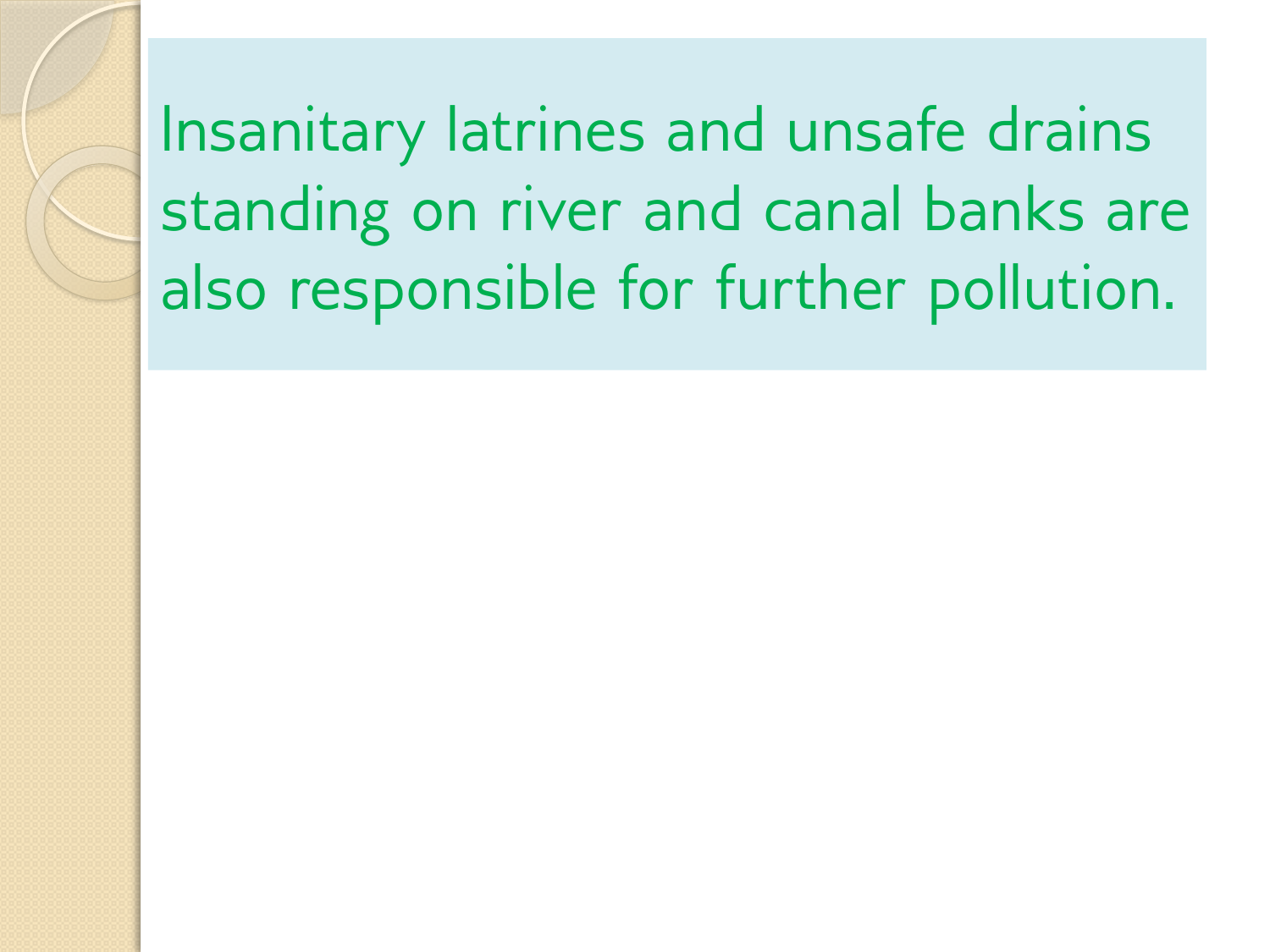

# Insanitary latrines and unsafe drains standing on river and canal banks are also responsible for further pollution.